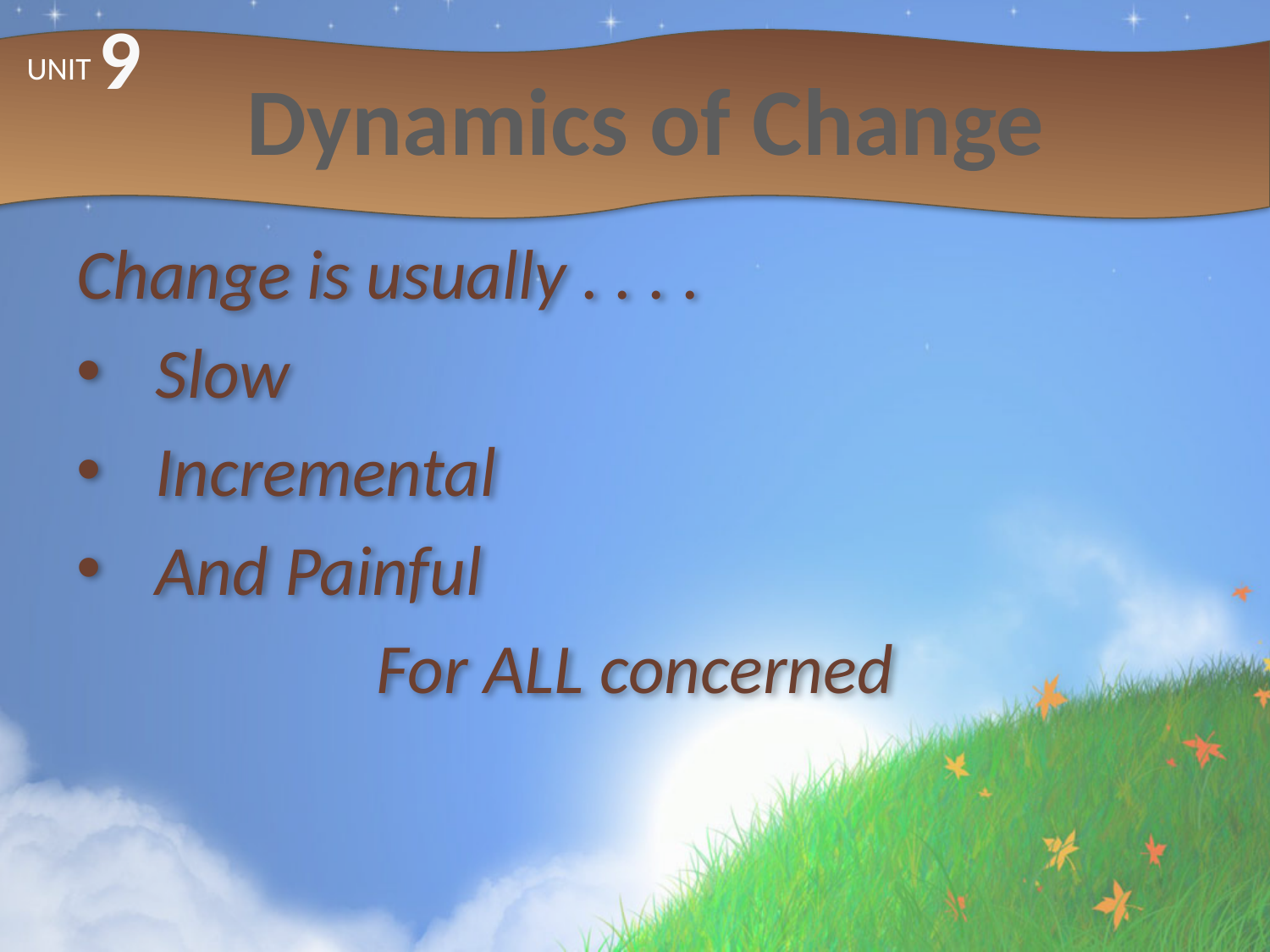

9

# Dynamics of Change
UNIT
Change is usually . . . .
Slow
Incremental
And Painful
For ALL concerned